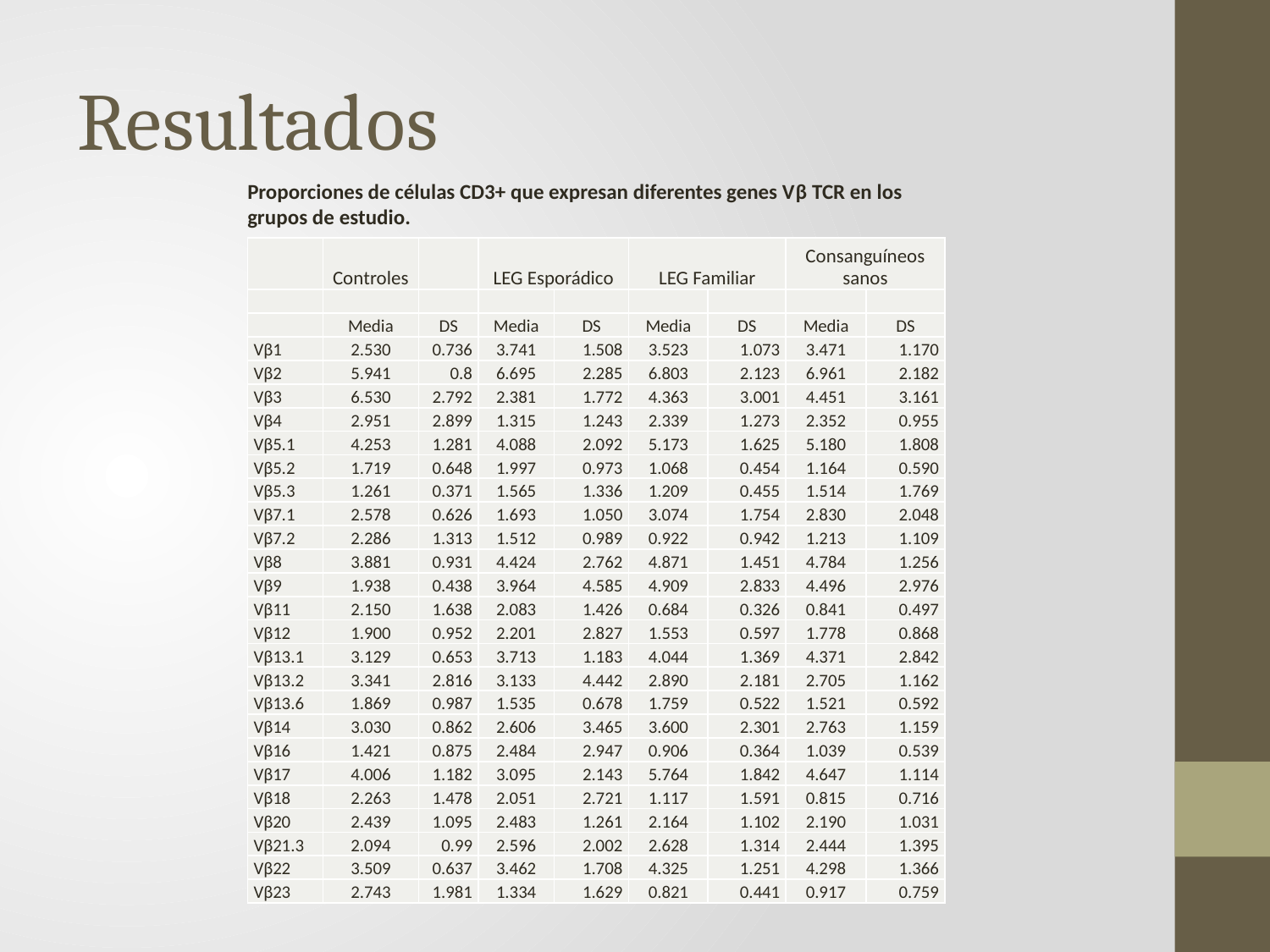

# Resultados
Proporciones de células CD3+ que expresan diferentes genes Vβ TCR en los grupos de estudio.
|  | Controles |  | LEG Esporádico |  | LEG Familiar |  | Consanguíneos sanos |  |
| --- | --- | --- | --- | --- | --- | --- | --- | --- |
|  |  |  |  |  |  |  |  |  |
|  | Media | DS | Media | DS | Media | DS | Media | DS |
| Vβ1 | 2.530 | 0.736 | 3.741 | 1.508 | 3.523 | 1.073 | 3.471 | 1.170 |
| Vβ2 | 5.941 | 0.8 | 6.695 | 2.285 | 6.803 | 2.123 | 6.961 | 2.182 |
| Vβ3 | 6.530 | 2.792 | 2.381 | 1.772 | 4.363 | 3.001 | 4.451 | 3.161 |
| Vβ4 | 2.951 | 2.899 | 1.315 | 1.243 | 2.339 | 1.273 | 2.352 | 0.955 |
| Vβ5.1 | 4.253 | 1.281 | 4.088 | 2.092 | 5.173 | 1.625 | 5.180 | 1.808 |
| Vβ5.2 | 1.719 | 0.648 | 1.997 | 0.973 | 1.068 | 0.454 | 1.164 | 0.590 |
| Vβ5.3 | 1.261 | 0.371 | 1.565 | 1.336 | 1.209 | 0.455 | 1.514 | 1.769 |
| Vβ7.1 | 2.578 | 0.626 | 1.693 | 1.050 | 3.074 | 1.754 | 2.830 | 2.048 |
| Vβ7.2 | 2.286 | 1.313 | 1.512 | 0.989 | 0.922 | 0.942 | 1.213 | 1.109 |
| Vβ8 | 3.881 | 0.931 | 4.424 | 2.762 | 4.871 | 1.451 | 4.784 | 1.256 |
| Vβ9 | 1.938 | 0.438 | 3.964 | 4.585 | 4.909 | 2.833 | 4.496 | 2.976 |
| Vβ11 | 2.150 | 1.638 | 2.083 | 1.426 | 0.684 | 0.326 | 0.841 | 0.497 |
| Vβ12 | 1.900 | 0.952 | 2.201 | 2.827 | 1.553 | 0.597 | 1.778 | 0.868 |
| Vβ13.1 | 3.129 | 0.653 | 3.713 | 1.183 | 4.044 | 1.369 | 4.371 | 2.842 |
| Vβ13.2 | 3.341 | 2.816 | 3.133 | 4.442 | 2.890 | 2.181 | 2.705 | 1.162 |
| Vβ13.6 | 1.869 | 0.987 | 1.535 | 0.678 | 1.759 | 0.522 | 1.521 | 0.592 |
| Vβ14 | 3.030 | 0.862 | 2.606 | 3.465 | 3.600 | 2.301 | 2.763 | 1.159 |
| Vβ16 | 1.421 | 0.875 | 2.484 | 2.947 | 0.906 | 0.364 | 1.039 | 0.539 |
| Vβ17 | 4.006 | 1.182 | 3.095 | 2.143 | 5.764 | 1.842 | 4.647 | 1.114 |
| Vβ18 | 2.263 | 1.478 | 2.051 | 2.721 | 1.117 | 1.591 | 0.815 | 0.716 |
| Vβ20 | 2.439 | 1.095 | 2.483 | 1.261 | 2.164 | 1.102 | 2.190 | 1.031 |
| Vβ21.3 | 2.094 | 0.99 | 2.596 | 2.002 | 2.628 | 1.314 | 2.444 | 1.395 |
| Vβ22 | 3.509 | 0.637 | 3.462 | 1.708 | 4.325 | 1.251 | 4.298 | 1.366 |
| Vβ23 | 2.743 | 1.981 | 1.334 | 1.629 | 0.821 | 0.441 | 0.917 | 0.759 |